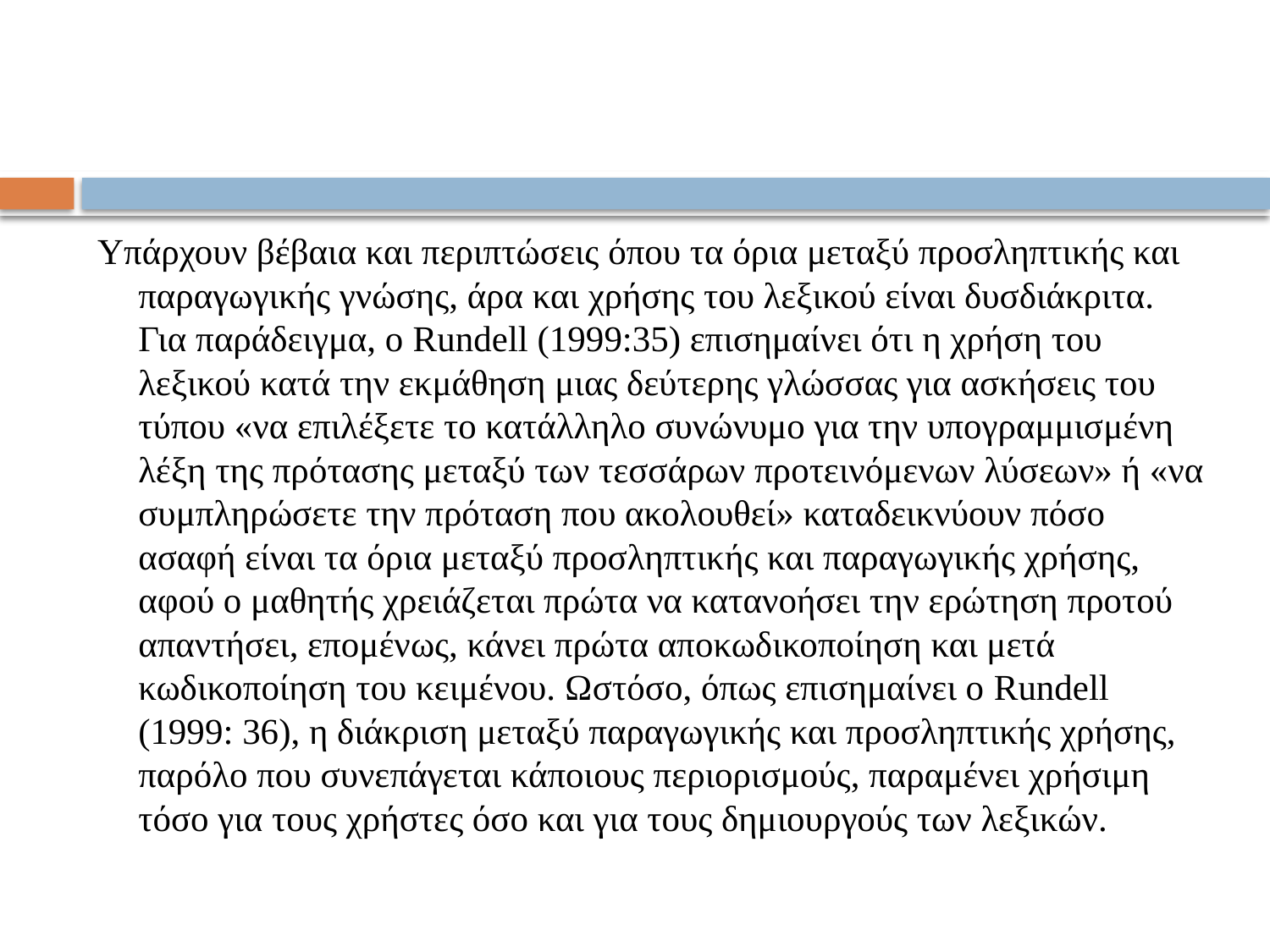

#
Υπάρχουν βέβαια και περιπτώσεις όπου τα όρια μεταξύ προσληπτικής και παραγωγικής γνώσης, άρα και χρήσης του λεξικού είναι δυσδιάκριτα. Για παράδειγμα, ο Rundell (1999:35) επισημαίνει ότι η χρήση του λεξικού κατά την εκμάθηση μιας δεύτερης γλώσσας για ασκήσεις του τύπου «να επιλέξετε το κατάλληλο συνώνυμο για την υπογραμμισμένη λέξη της πρότασης μεταξύ των τεσσάρων προτεινόμενων λύσεων» ή «να συμπληρώσετε την πρόταση που ακολουθεί» καταδεικνύουν πόσο ασαφή είναι τα όρια μεταξύ προσληπτικής και παραγωγικής χρήσης, αφού ο μαθητής χρειάζεται πρώτα να κατανοήσει την ερώτηση προτού απαντήσει, επομένως, κάνει πρώτα αποκωδικοποίηση και μετά κωδικοποίηση του κειμένου. Ωστόσο, όπως επισημαίνει ο Rundell (1999: 36), η διάκριση μεταξύ παραγωγικής και προσληπτικής χρήσης, παρόλο που συνεπάγεται κάποιους περιορισμούς, παραμένει χρήσιμη τόσο για τους χρήστες όσο και για τους δημιουργούς των λεξικών.